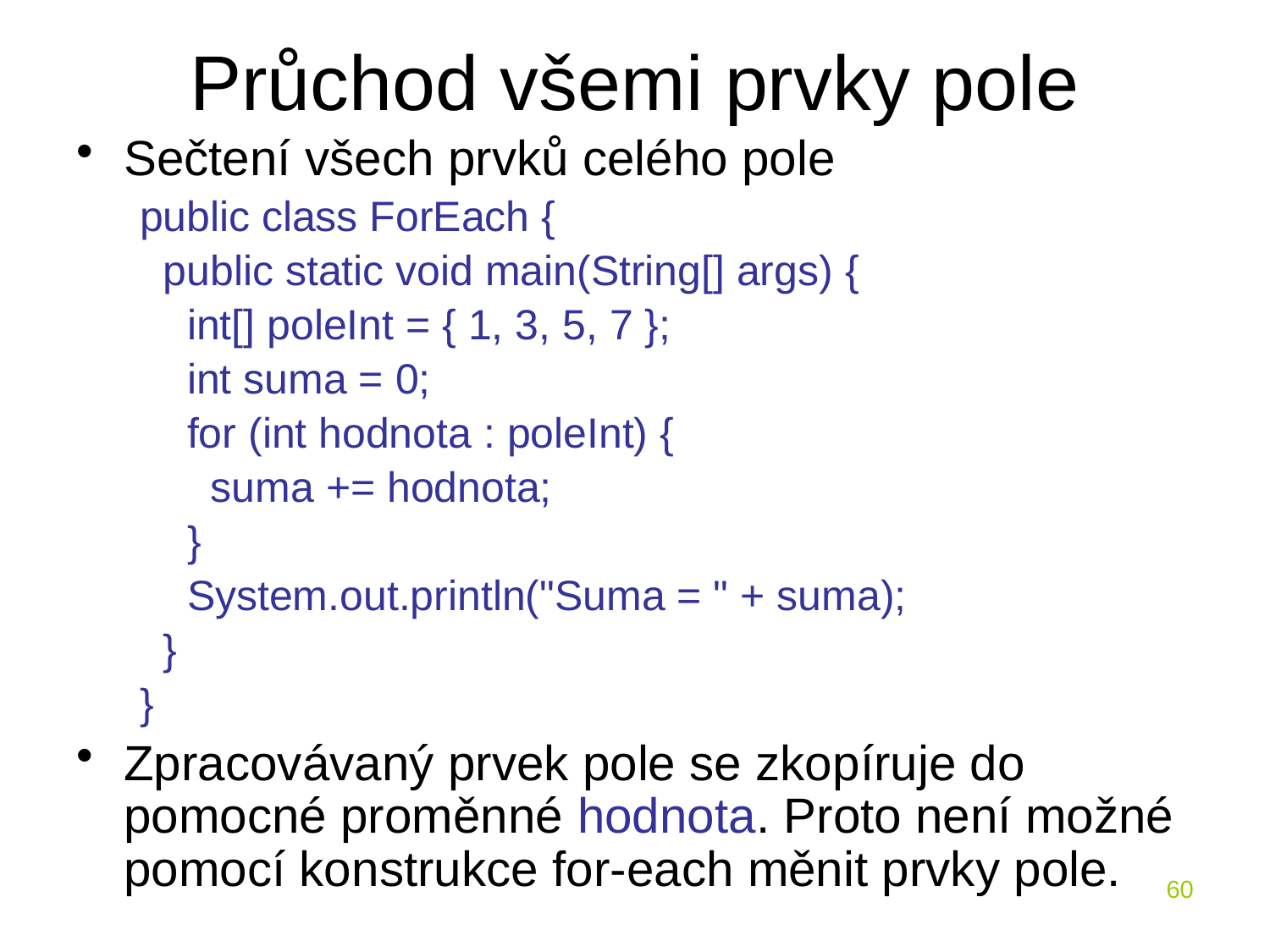

# Průchod všemi prvky pole
Sečtení všech prvků celého pole
public class ForEach {
  public static void main(String[] args) {
    int[] poleInt = { 1, 3, 5, 7 };
    int suma = 0;
    for (int hodnota : poleInt) {
      suma += hodnota;
    }
    System.out.println("Suma = " + suma);
  }
}
Zpracovávaný prvek pole se zkopíruje do pomocné proměnné hodnota. Proto není možné pomocí konstrukce for-each měnit prvky pole.
60